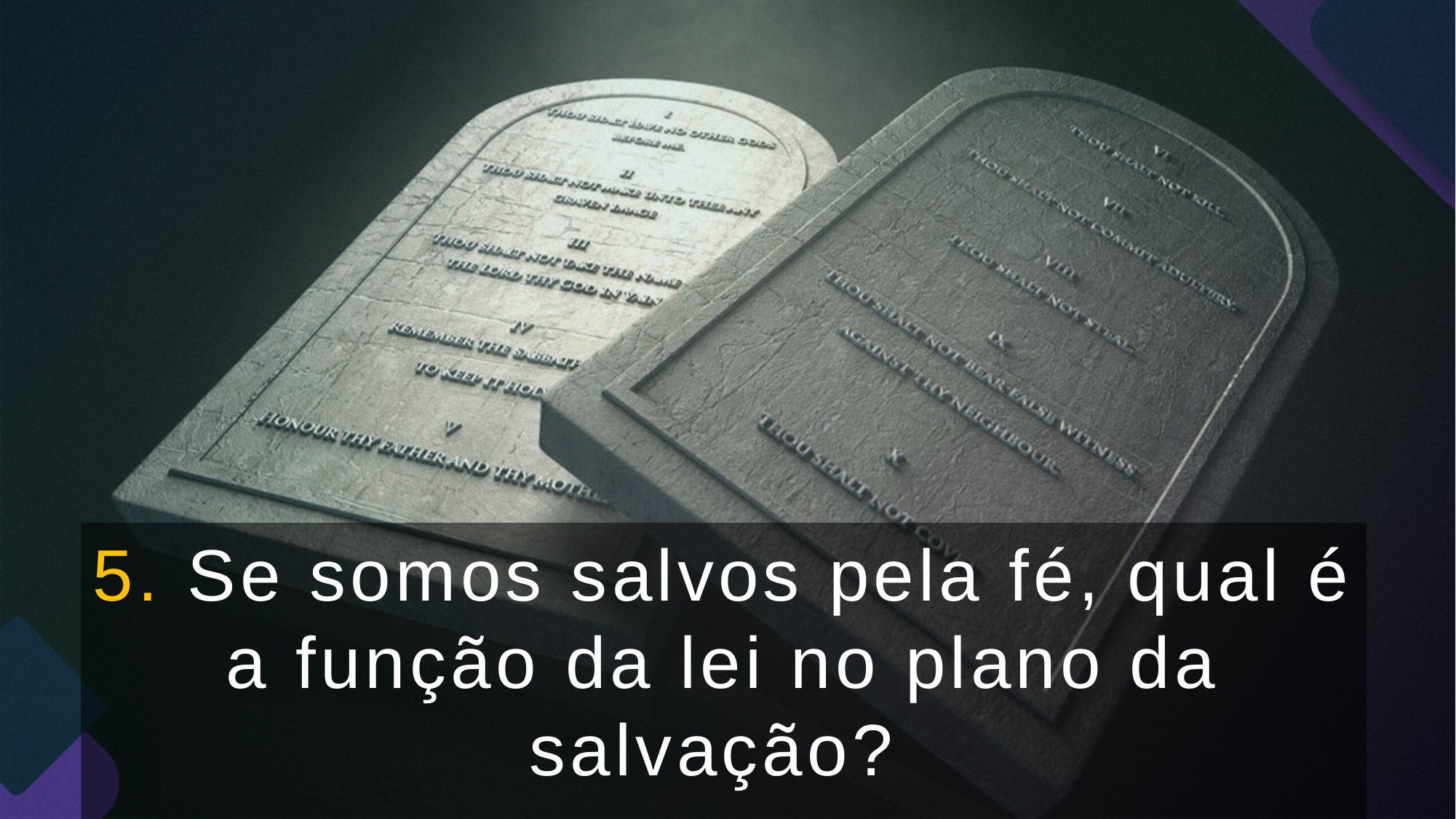

5. Se somos salvos pela fé, qual é a função da lei no plano da salvação?